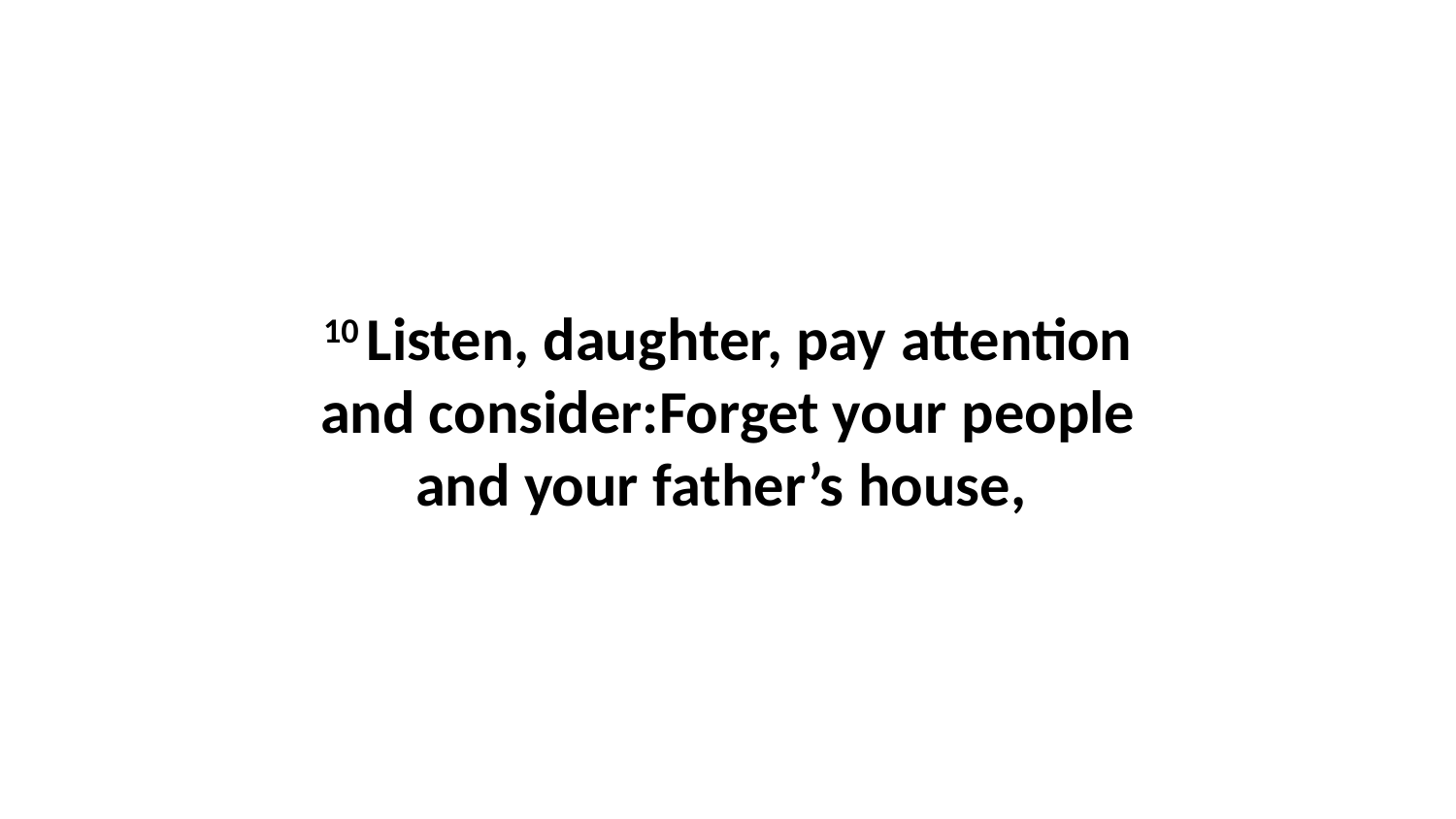

10 Listen, daughter, pay attention and consider:Forget your people and your father’s house,